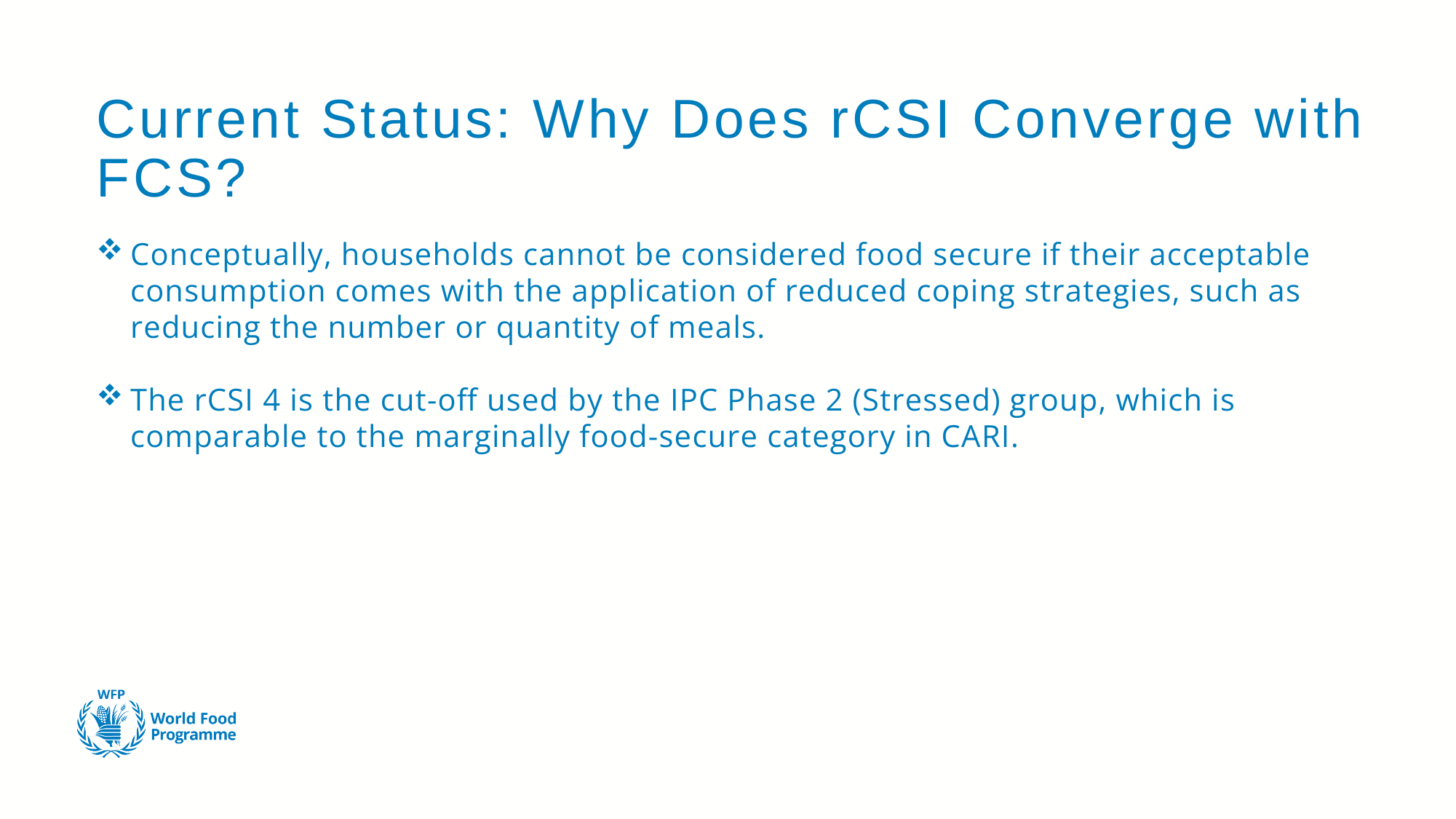

# Current Status: Why Does rCSI Converge with FCS?
Conceptually, households cannot be considered food secure if their acceptable consumption comes with the application of reduced coping strategies, such as reducing the number or quantity of meals.

The rCSI 4 is the cut-off used by the IPC Phase 2 (Stressed) group, which is comparable to the marginally food-secure category in CARI.